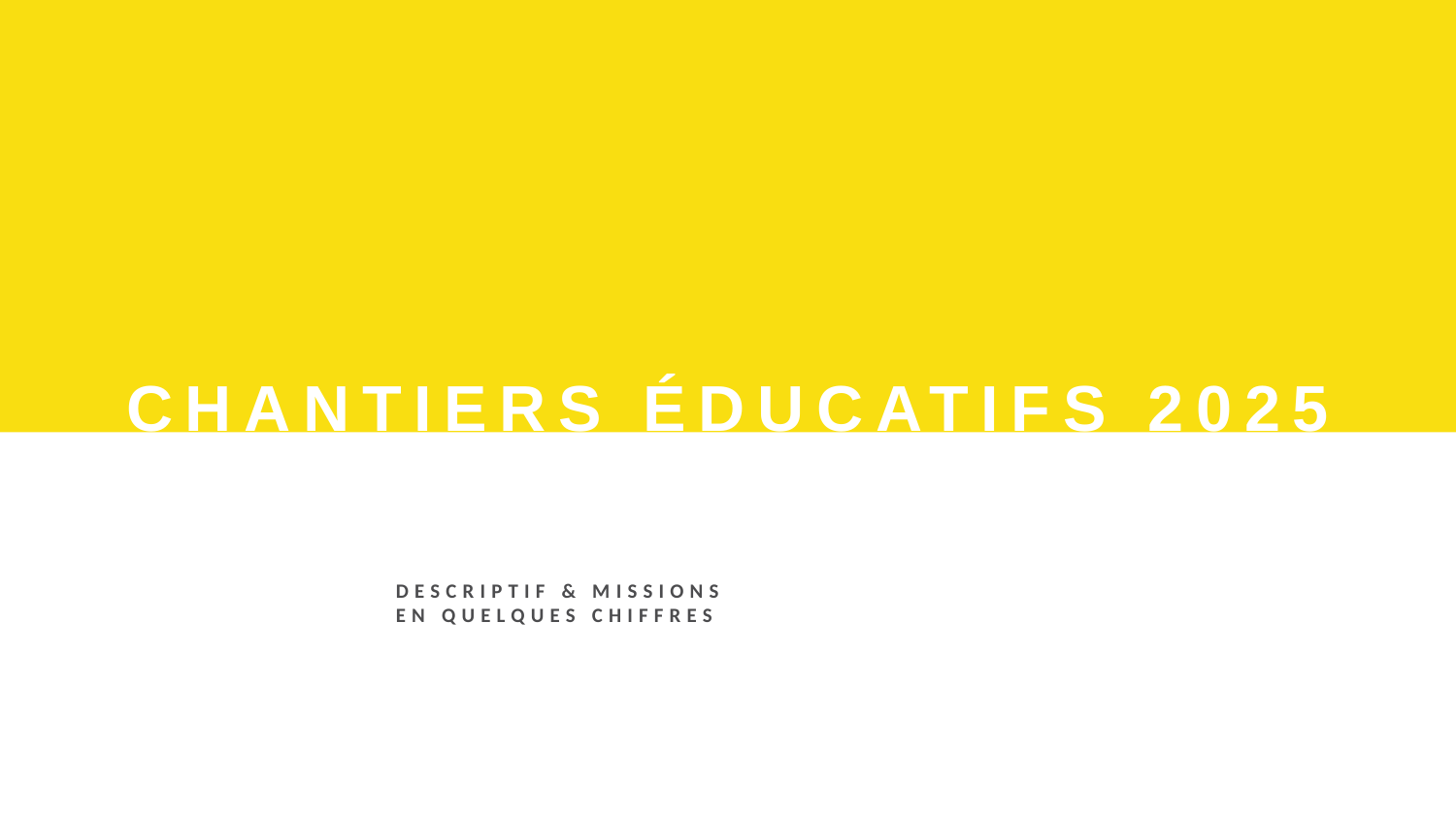

CHANTIERS ÉDUCATIFS 2025
DESCRIPTIF & MISSIONS
EN QUELQUES CHIFFRES